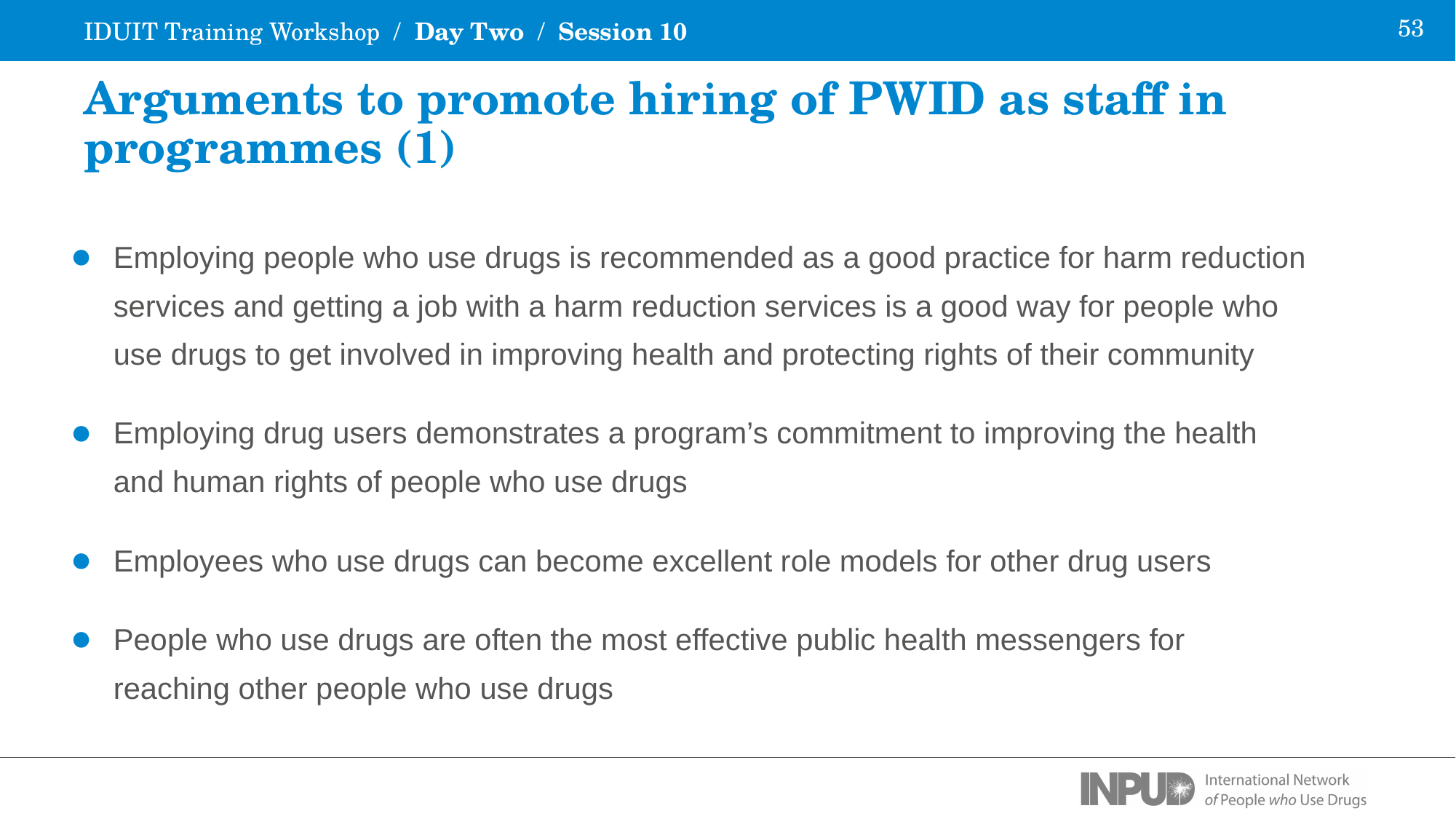

IDUIT Training Workshop  /  Day Two  /  Session 10
Arguments to promote hiring of PWID as staff in programmes (1)

Employing people who use drugs is recommended as a good practice for harm reduction services and getting a job with a harm reduction services is a good way for people who use drugs to get involved in improving health and protecting rights of their community
Employing drug users demonstrates a program’s commitment to improving the health and human rights of people who use drugs
Employees who use drugs can become excellent role models for other drug users
People who use drugs are often the most effective public health messengers for reaching other people who use drugs